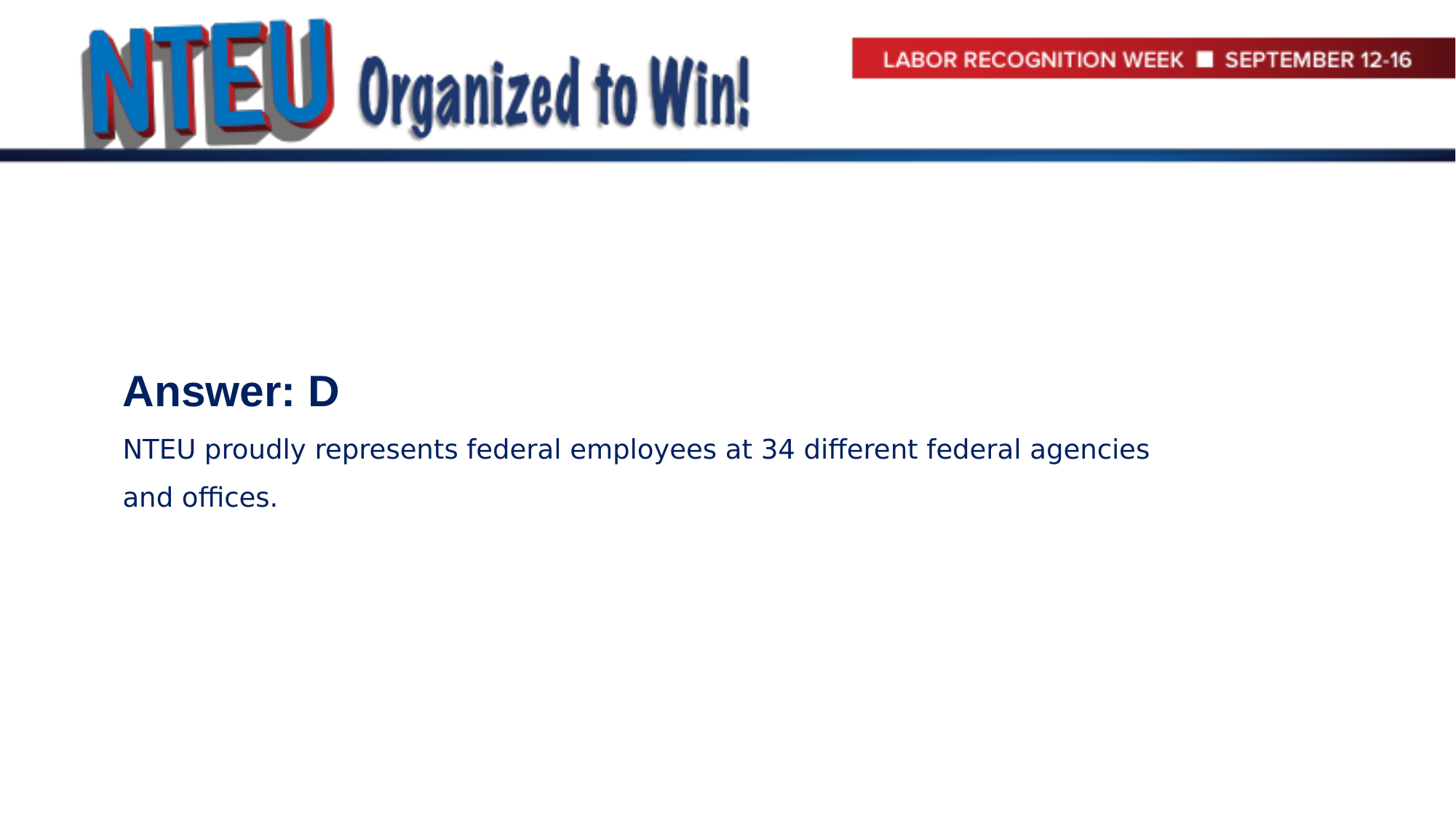

# Answer: D NTEU proudly represents federal employees at 34 different federal agencies and offices.